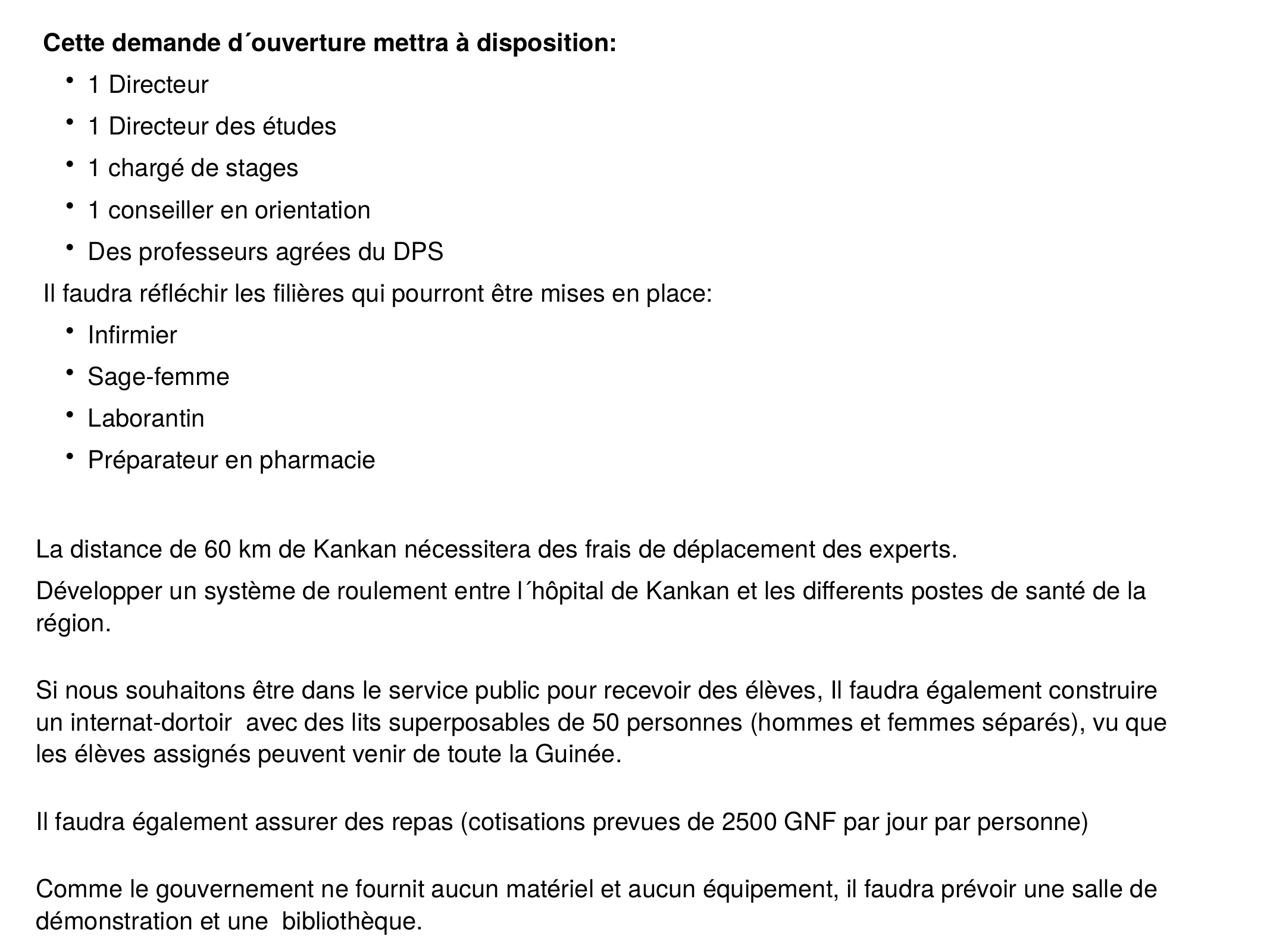

Cette demande d´ouverture mettra à disposition:
1 Directeur
1 Directeur des études
1 chargé de stages
1 conseiller en orientation
Des professeurs agrées du DPS
Il faudra réfléchir les filières qui pourront être mises en place:
Infirmier
Sage-femme
Laborantin
Préparateur en pharmacie
La distance de 60 km de Kankan nécessitera des frais de déplacement des experts.
Développer un système de roulement entre l´hôpital de Kankan et les differents postes de santé de la région.

Si nous souhaitons être dans le service public pour recevoir des élèves, Il faudra également construire un internat-dortoir  avec des lits superposables de 50 personnes (hommes et femmes séparés), vu que les élèves assignés peuvent venir de toute la Guinée.

Il faudra également assurer des repas (cotisations prevues de 2500 GNF par jour par personne)

Comme le gouvernement ne fournit aucun matériel et aucun équipement, il faudra prévoir une salle de démonstration et une  bibliothèque.